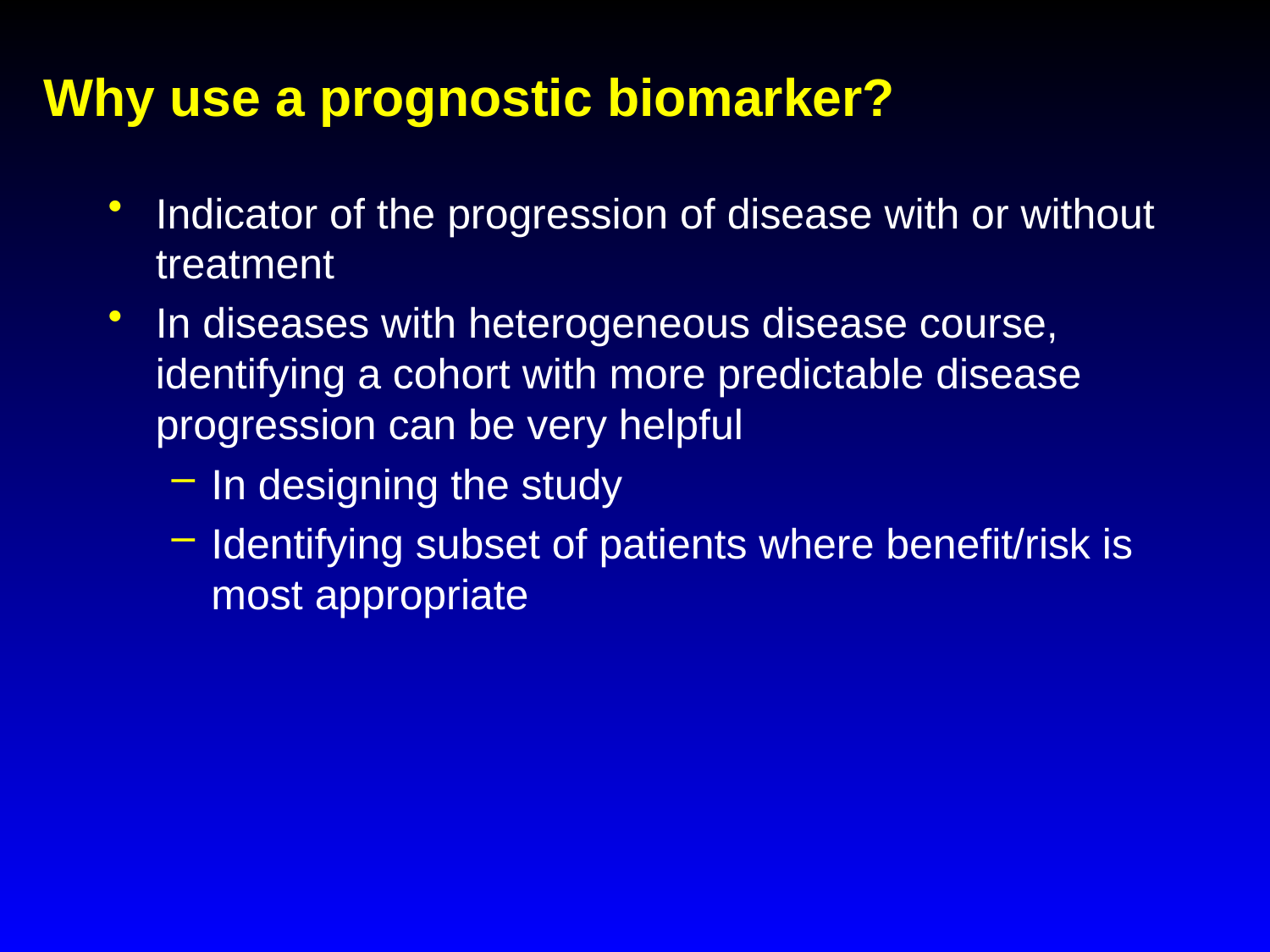

# Why use a prognostic biomarker?
Indicator of the progression of disease with or without treatment
In diseases with heterogeneous disease course, identifying a cohort with more predictable disease progression can be very helpful
In designing the study
Identifying subset of patients where benefit/risk is most appropriate